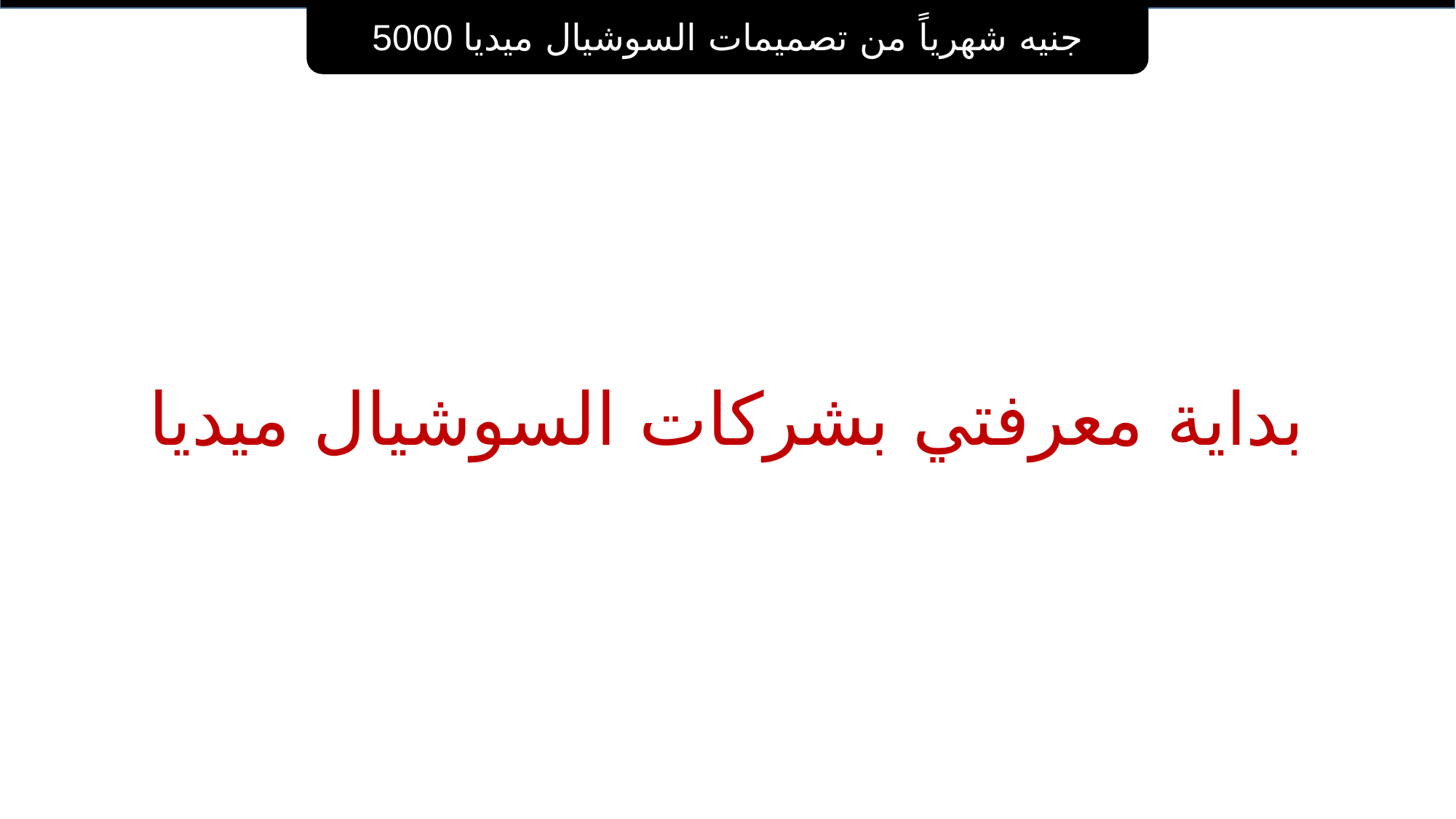

5000 جنيه شهرياً من تصميمات السوشيال ميديا

# بداية معرفتي بشركات السوشيال ميديا